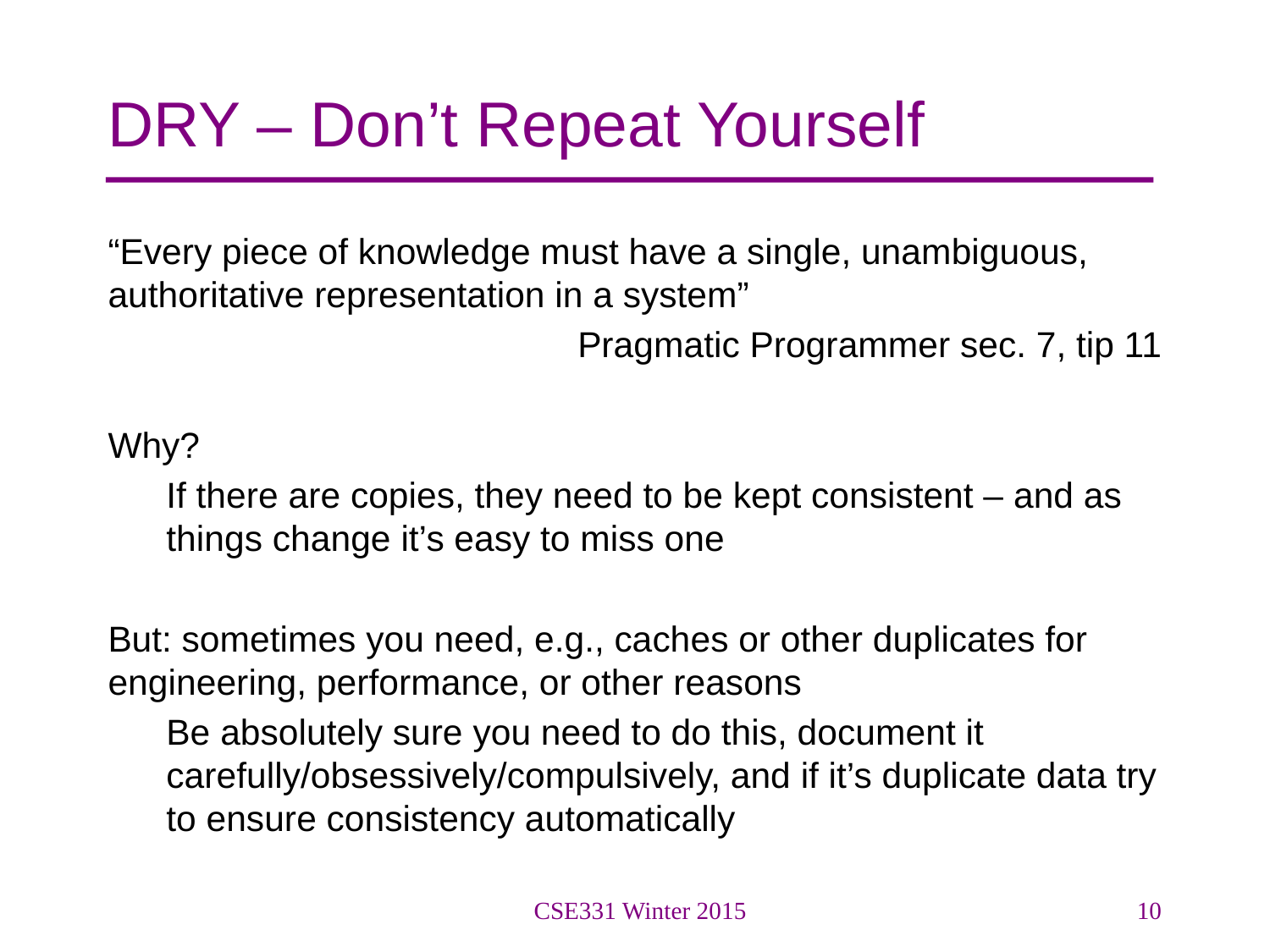

# DRY – Don’t Repeat Yourself
“Every piece of knowledge must have a single, unambiguous, authoritative representation in a system”
Pragmatic Programmer sec. 7, tip 11

Why?
If there are copies, they need to be kept consistent – and as things change it’s easy to miss one

But: sometimes you need, e.g., caches or other duplicates for engineering, performance, or other reasons
Be absolutely sure you need to do this, document it carefully/obsessively/compulsively, and if it’s duplicate data try to ensure consistency automatically
CSE331 Winter 2015
10